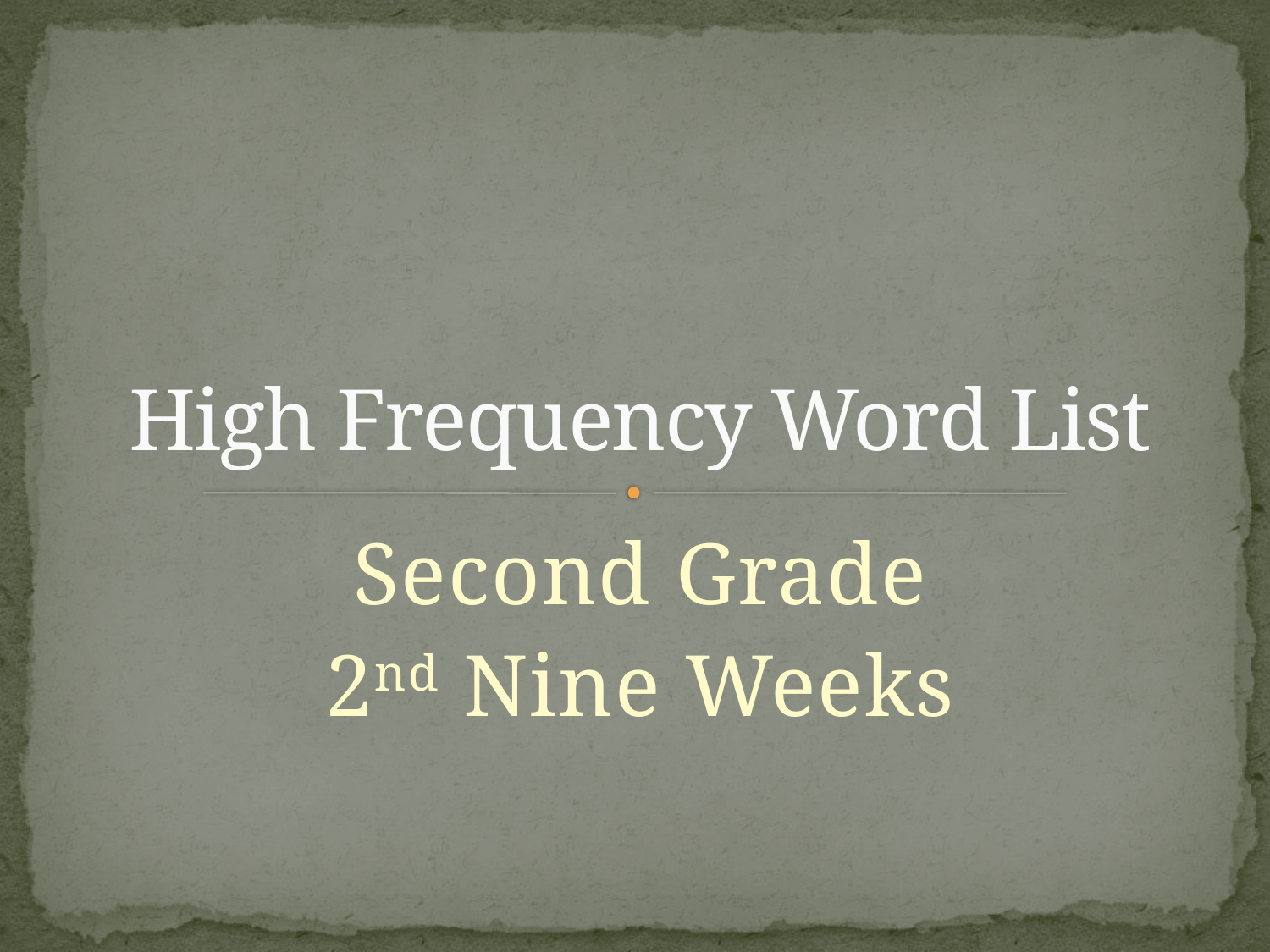

# High Frequency Word List
Second Grade
2nd Nine Weeks